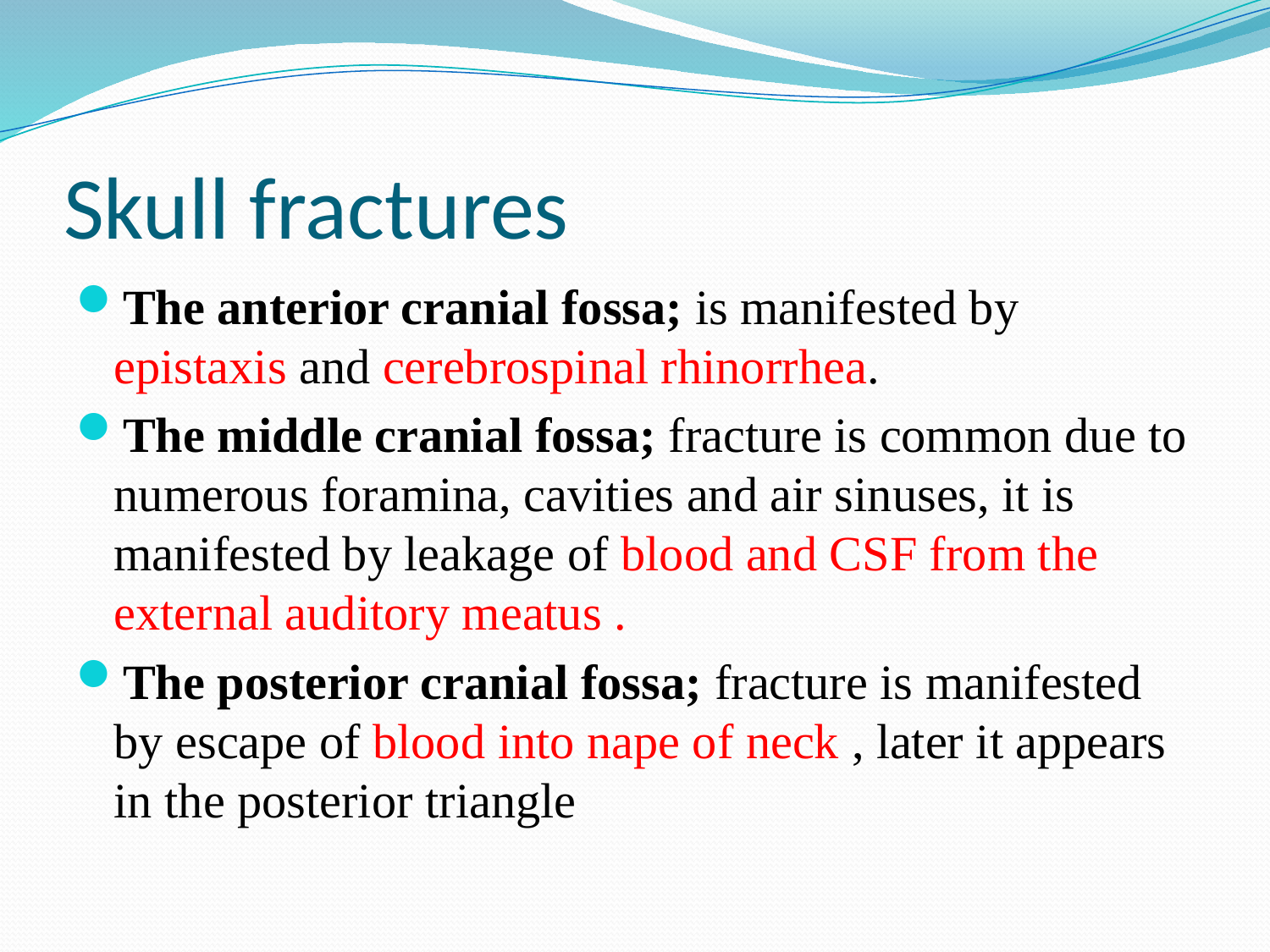

# Skull fractures
The anterior cranial fossa; is manifested by epistaxis and cerebrospinal rhinorrhea.
The middle cranial fossa; fracture is common due to numerous foramina, cavities and air sinuses, it is   manifested by leakage of blood and CSF from the external auditory meatus .
The posterior cranial fossa; fracture is manifested by escape of blood into nape of neck , later it appears in the posterior triangle